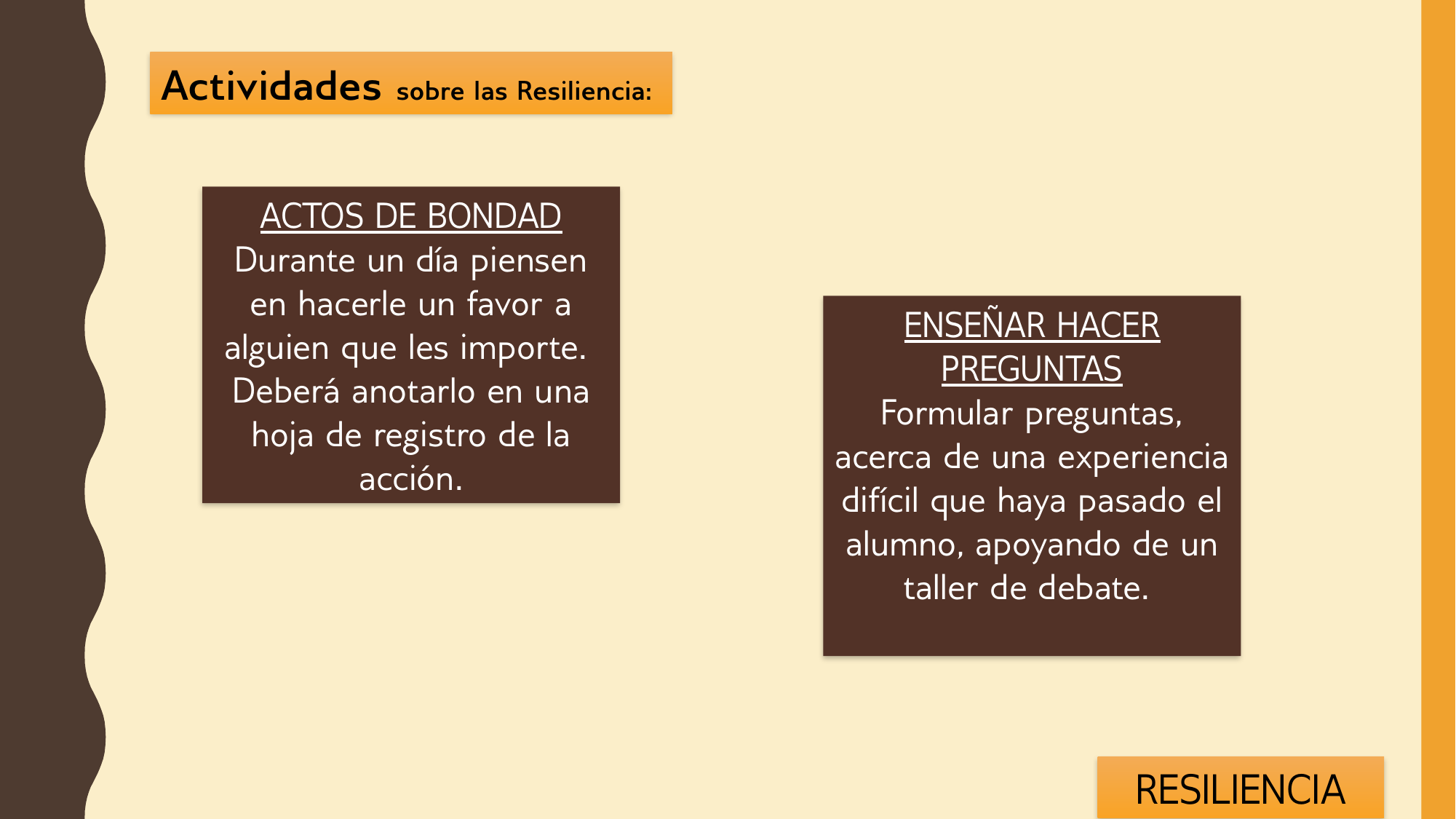

Actividades sobre las Resiliencia:
ACTOS DE BONDAD
Durante un día piensen en hacerle un favor a alguien que les importe.
Deberá anotarlo en una hoja de registro de la acción.
ENSEÑAR HACER PREGUNTAS
Formular preguntas, acerca de una experiencia difícil que haya pasado el alumno, apoyando de un taller de debate.

RESILIENCIA